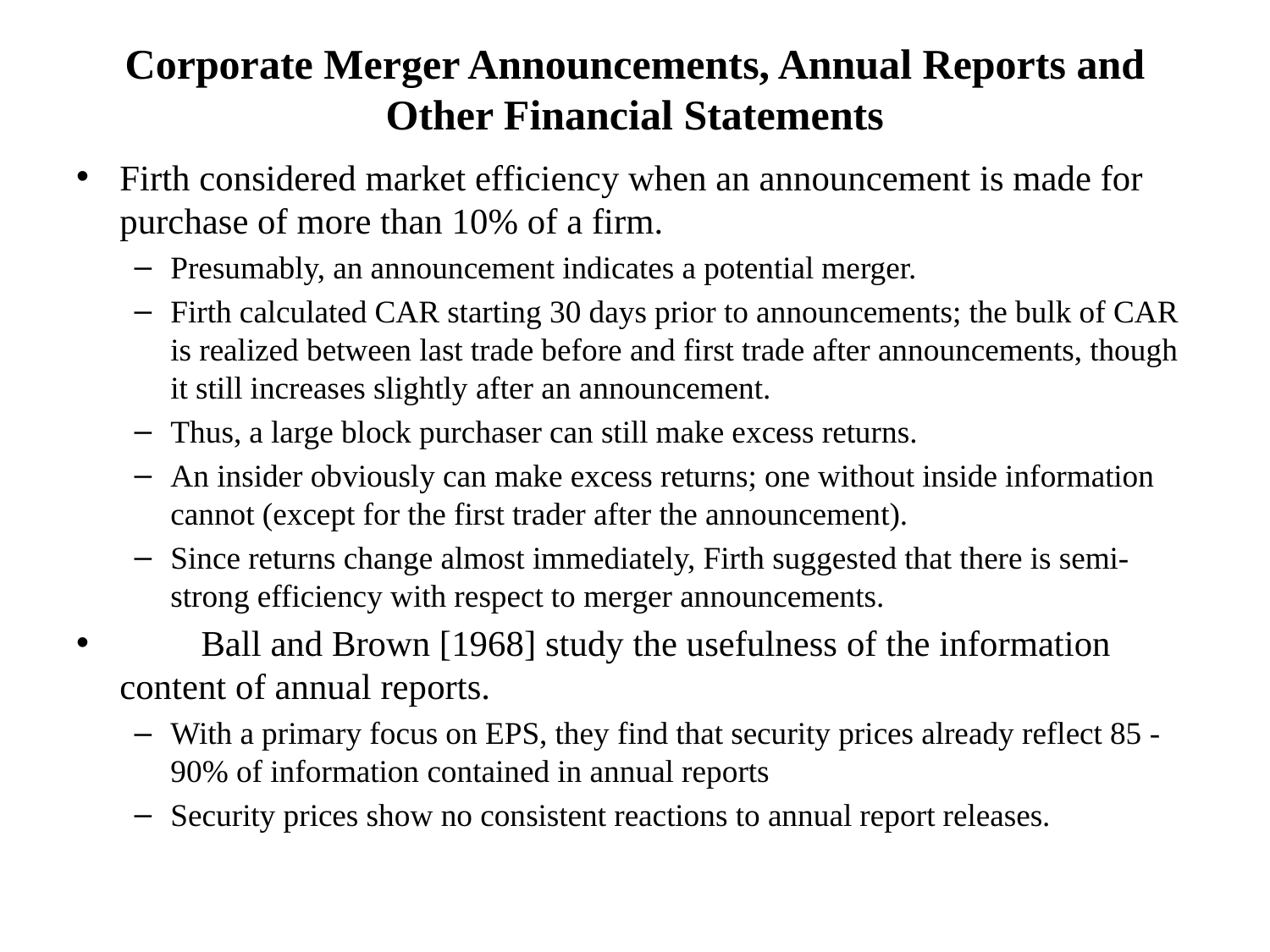

# Corporate Merger Announcements, Annual Reports and Other Financial Statements
Firth considered market efficiency when an announcement is made for purchase of more than 10% of a firm.
Presumably, an announcement indicates a potential merger.
Firth calculated CAR starting 30 days prior to announcements; the bulk of CAR is realized between last trade before and first trade after announcements, though it still increases slightly after an announcement.
Thus, a large block purchaser can still make excess returns.
An insider obviously can make excess returns; one without inside information cannot (except for the first trader after the announcement).
Since returns change almost immediately, Firth suggested that there is semi-strong efficiency with respect to merger announcements.
	Ball and Brown [1968] study the usefulness of the information content of annual reports.
With a primary focus on EPS, they find that security prices already reflect 85 - 90% of information contained in annual reports
Security prices show no consistent reactions to annual report releases.